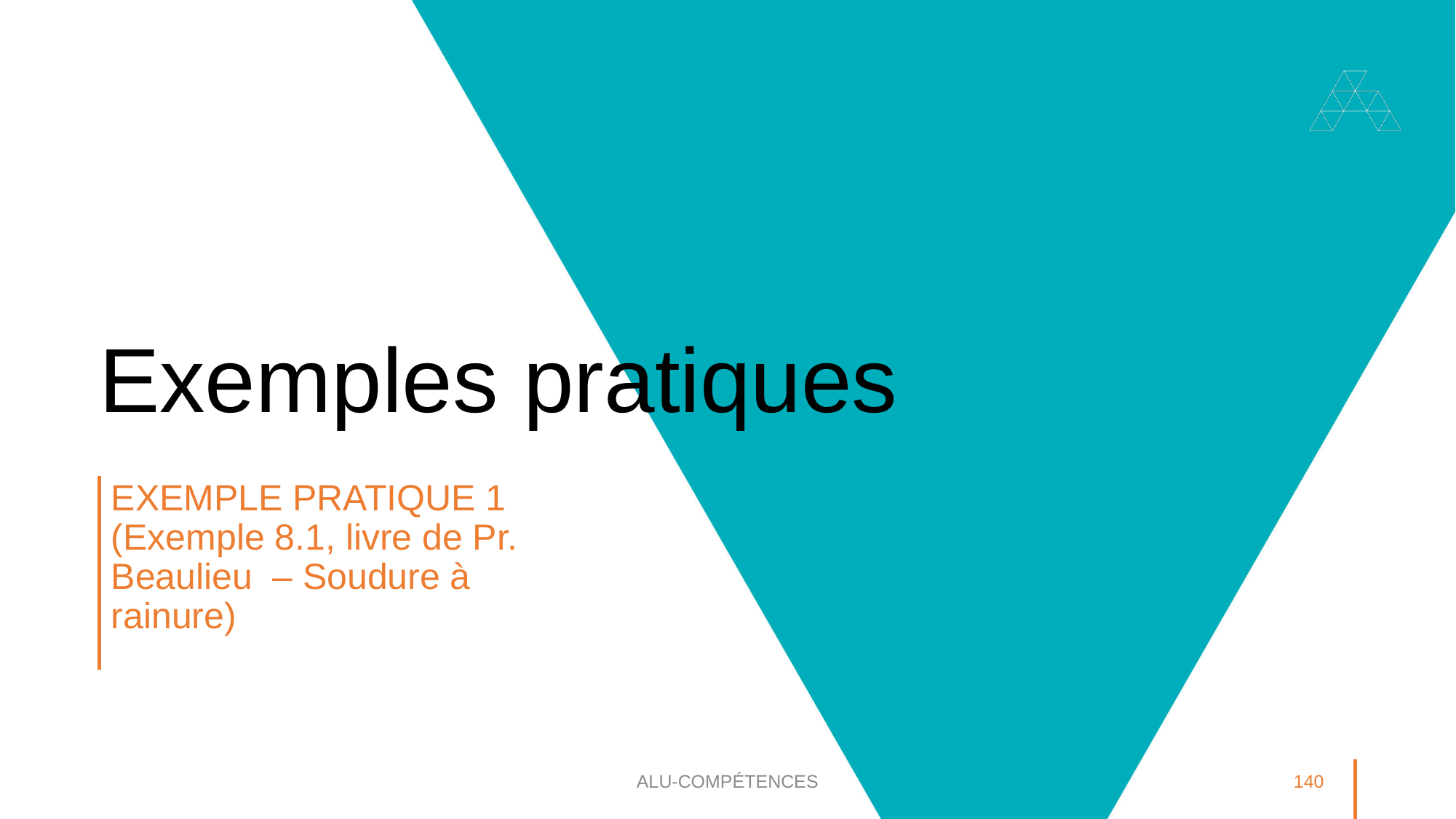

# Exemples pratiques
Exemple pratique 1 (Exemple 8.1, livre de Pr. Beaulieu  – Soudure à rainure)
ALU-COMPÉTENCES
140